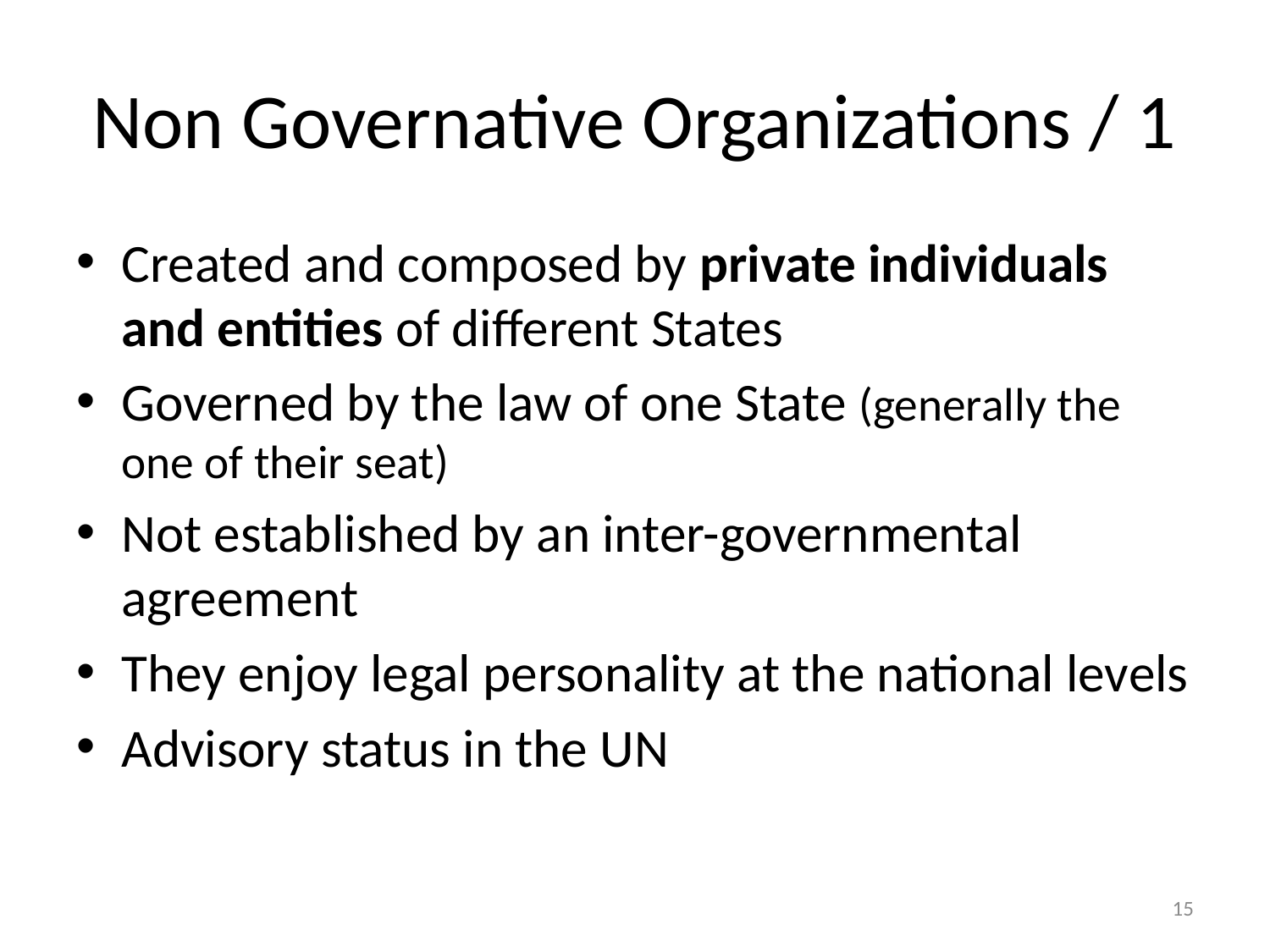

# Non Governative Organizations / 1
Created and composed by private individuals and entities of different States
Governed by the law of one State (generally the one of their seat)
Not established by an inter-governmental agreement
They enjoy legal personality at the national levels
Advisory status in the UN
15